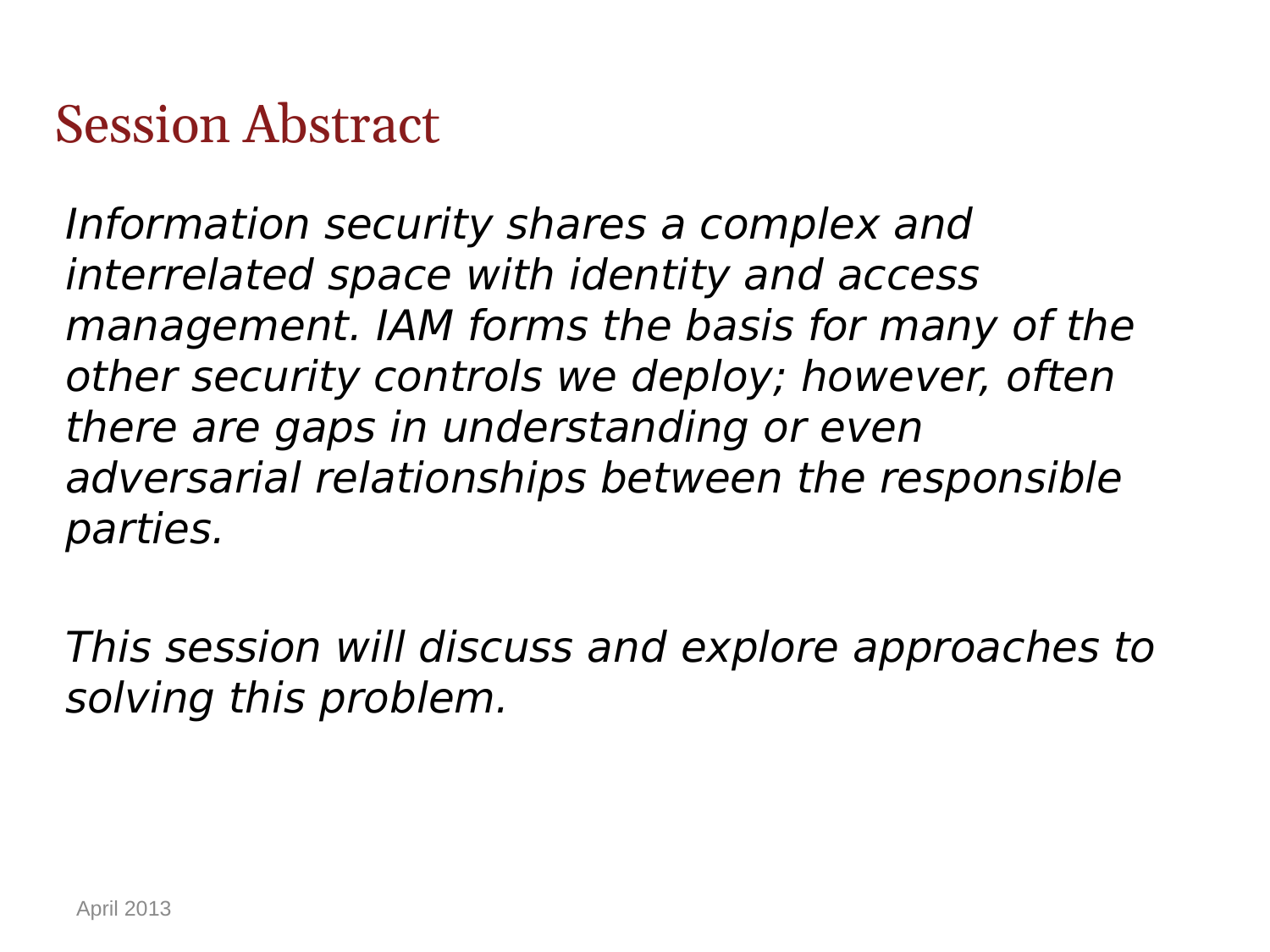

# Session Abstract
Information security shares a complex and interrelated space with identity and access management. IAM forms the basis for many of the other security controls we deploy; however, often there are gaps in understanding or even adversarial relationships between the responsible parties.

This session will discuss and explore approaches to solving this problem.
April 2013
Security Professionals
2